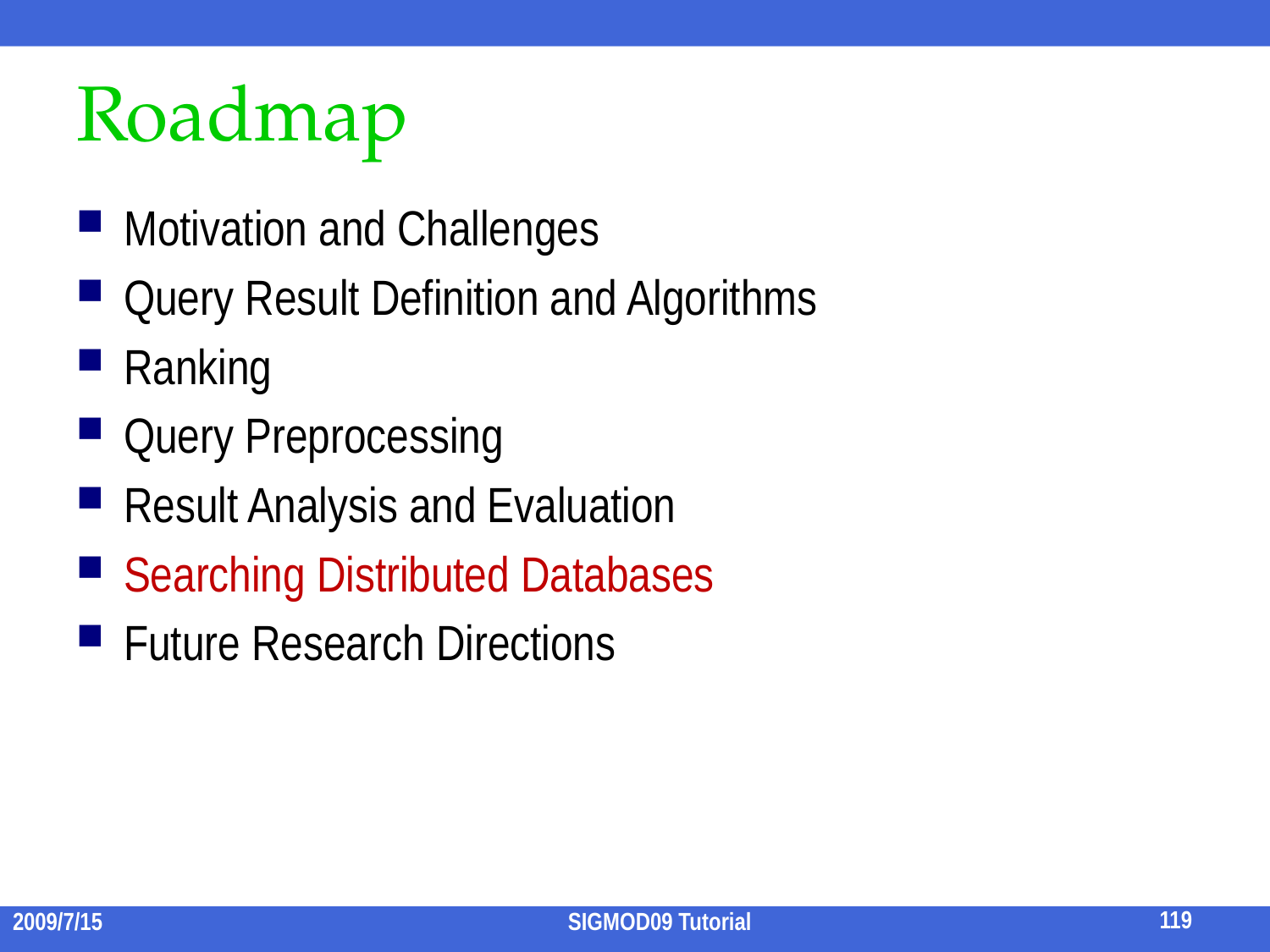

# Roadmap
Motivation and Challenges
Query Result Definition and Algorithms
Ranking
Query Preprocessing
Result Analysis and Evaluation
Searching Distributed Databases
Future Research Directions
119
2009/7/15
SIGMOD09 Tutorial